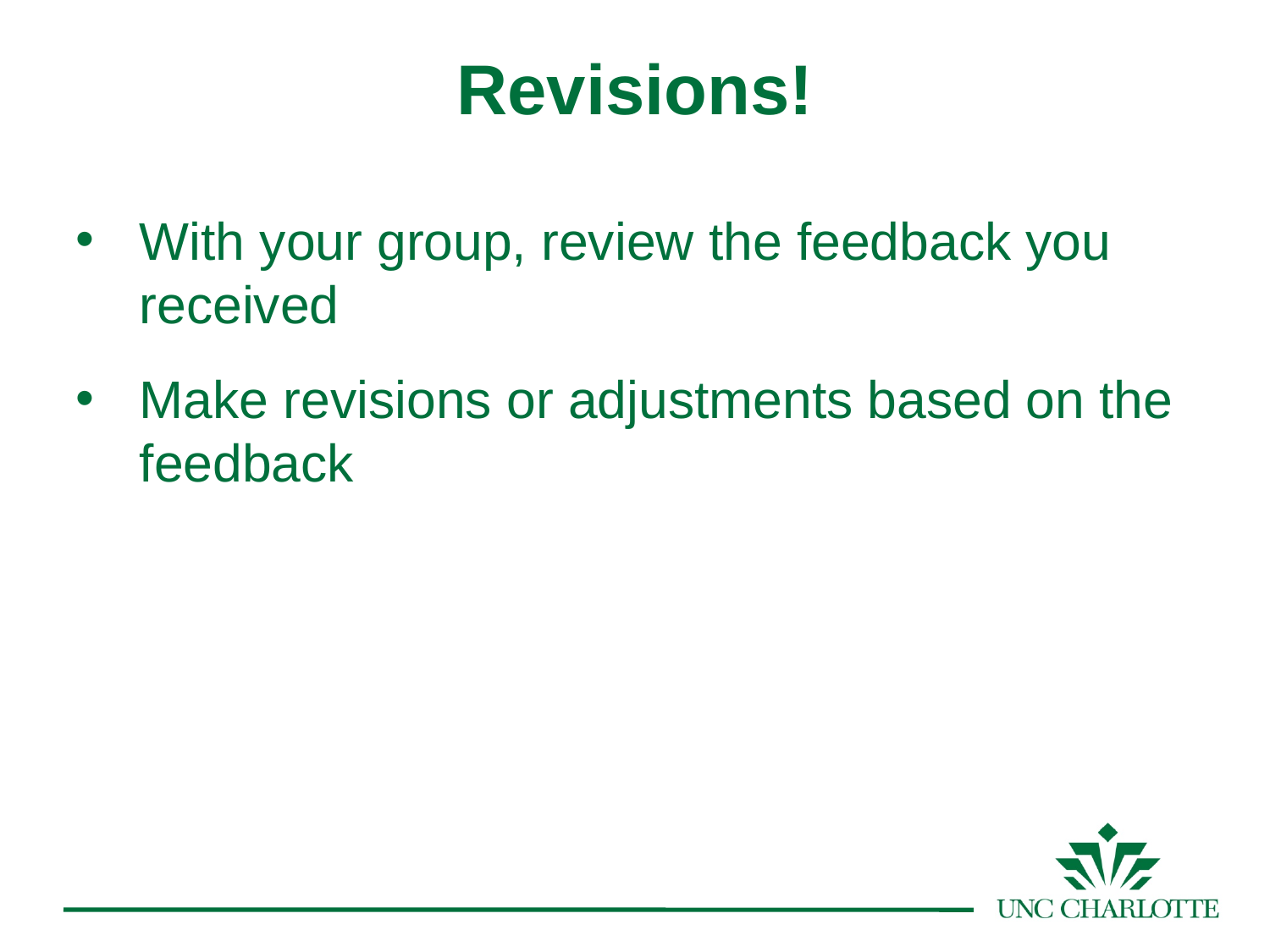

Revisions!
With your group, review the feedback you received
Make revisions or adjustments based on the feedback